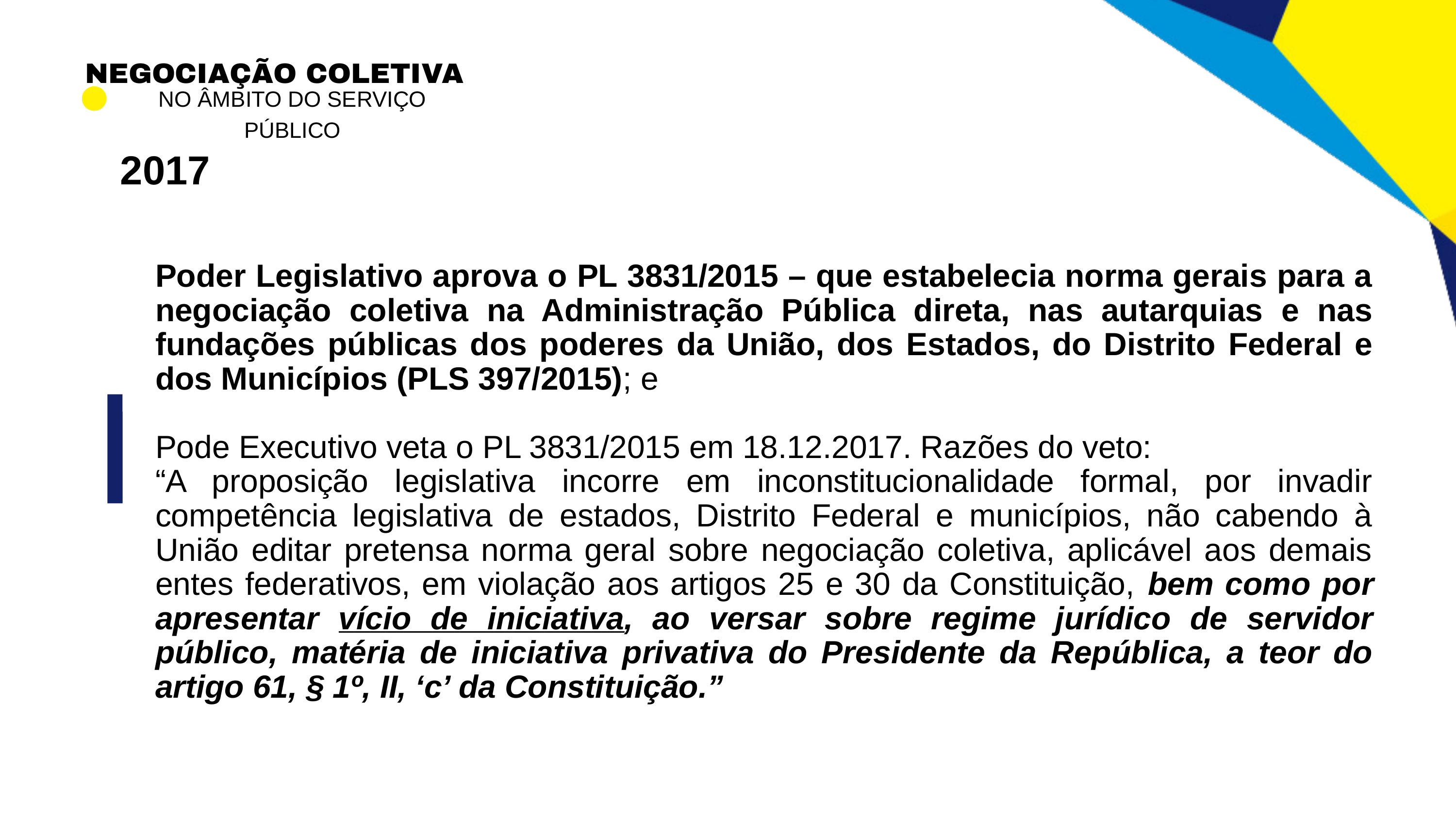

NEGOCIAÇÃO COLETIVA
NO ÂMBITO DO SERVIÇO PÚBLICO

2017
Poder Legislativo aprova o PL 3831/2015 – que estabelecia norma gerais para a negociação coletiva na Administração Pública direta, nas autarquias e nas fundações públicas dos poderes da União, dos Estados, do Distrito Federal e dos Municípios (PLS 397/2015); e

Pode Executivo veta o PL 3831/2015 em 18.12.2017. Razões do veto:
“A proposição legislativa incorre em inconstitucionalidade formal, por invadir competência legislativa de estados, Distrito Federal e municípios, não cabendo à União editar pretensa norma geral sobre negociação coletiva, aplicável aos demais entes federativos, em violação aos artigos 25 e 30 da Constituição, bem como por apresentar vício de iniciativa, ao versar sobre regime jurídico de servidor público, matéria de iniciativa privativa do Presidente da República, a teor do artigo 61, § 1º, II, ‘c’ da Constituição.”